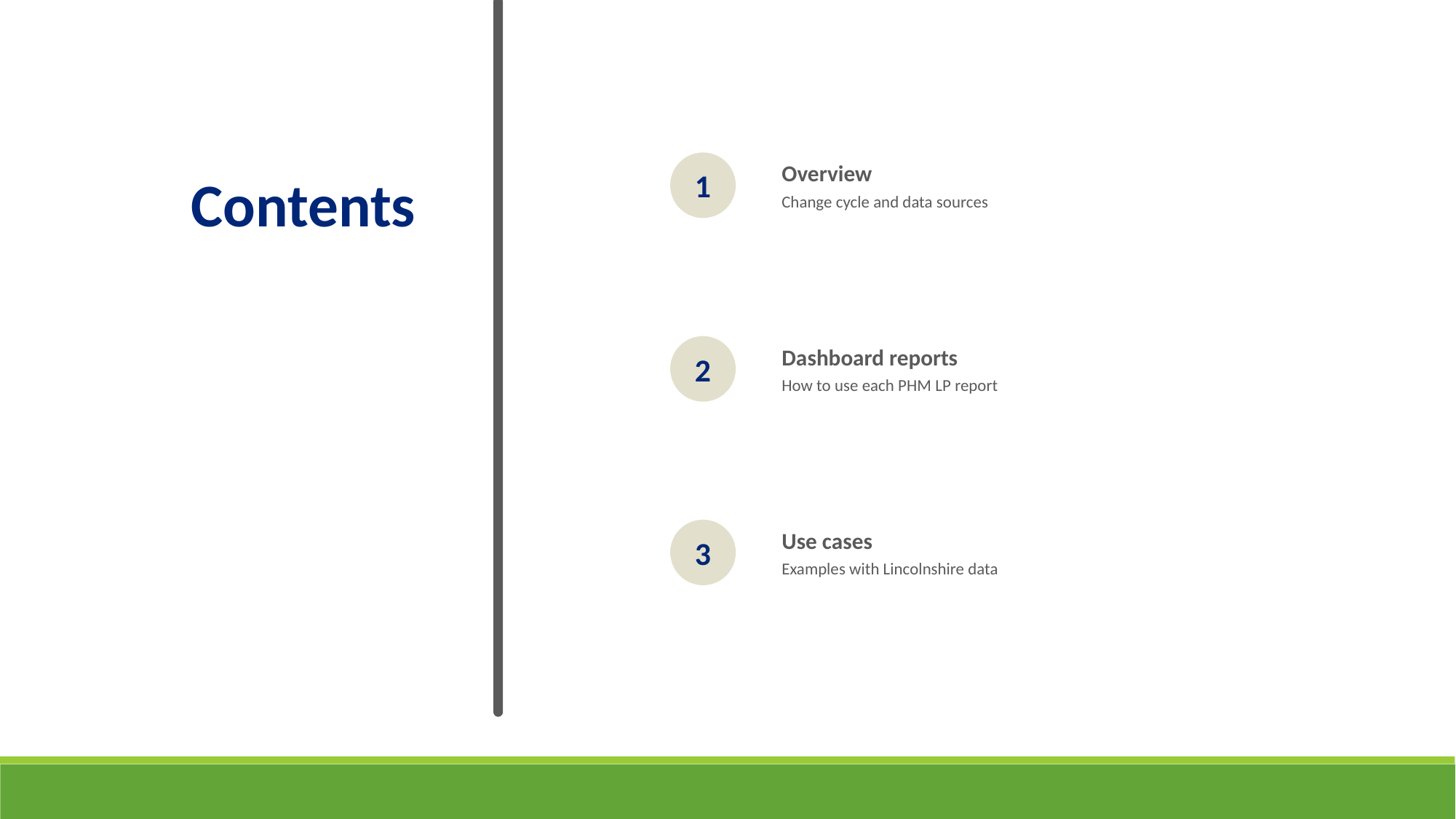

1
Overview
Change cycle and data sources
Contents
2
Dashboard reports
How to use each PHM LP report
3
Use cases
Examples with Lincolnshire data